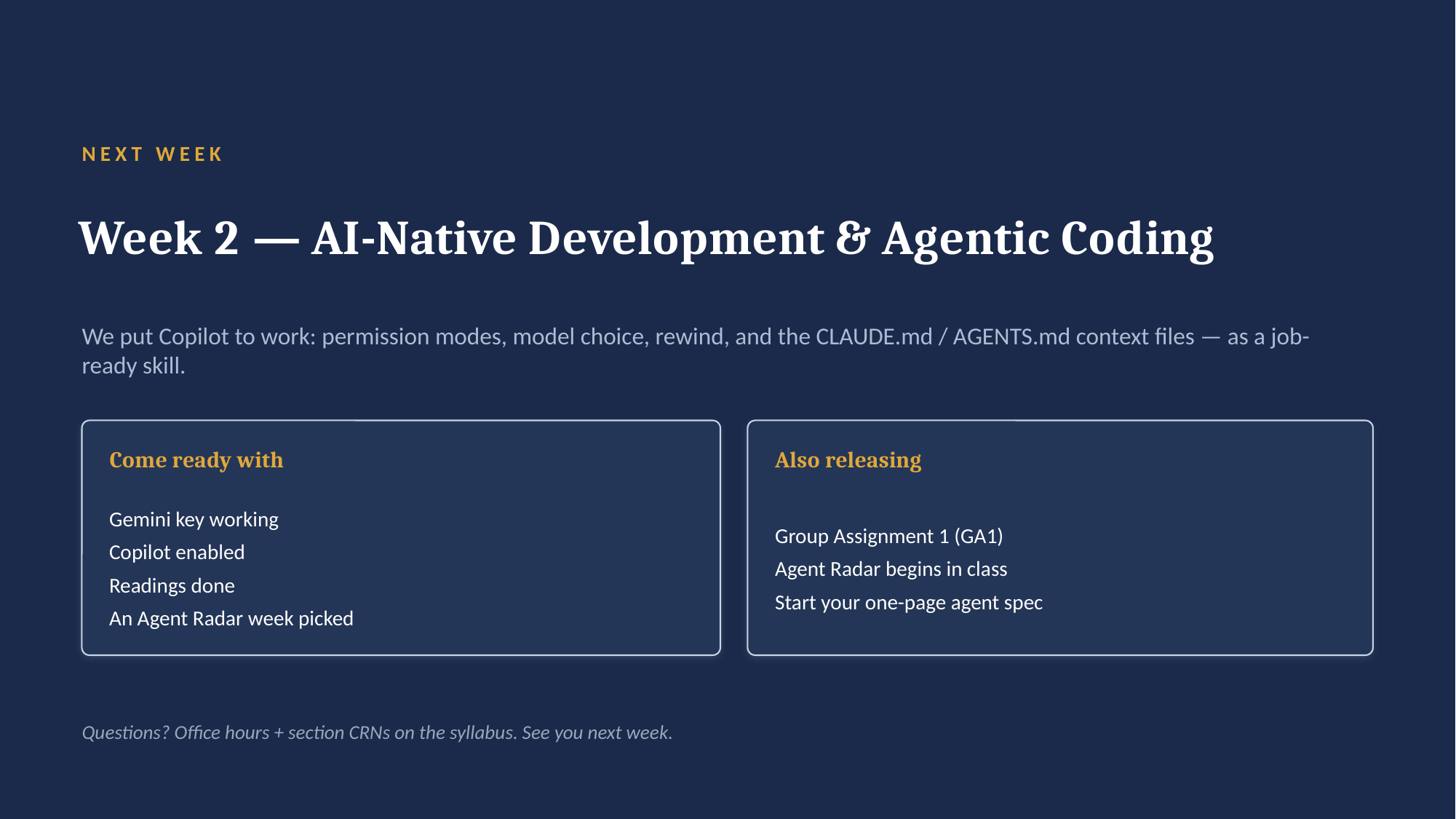

NEXT WEEK
Week 2 — AI-Native Development & Agentic Coding
We put Copilot to work: permission modes, model choice, rewind, and the CLAUDE.md / AGENTS.md context files — as a job-ready skill.

Come ready with
Also releasing
Gemini key working
Copilot enabled
Readings done
An Agent Radar week picked
Group Assignment 1 (GA1)
Agent Radar begins in class
Start your one-page agent spec
Questions? Office hours + section CRNs on the syllabus. See you next week.